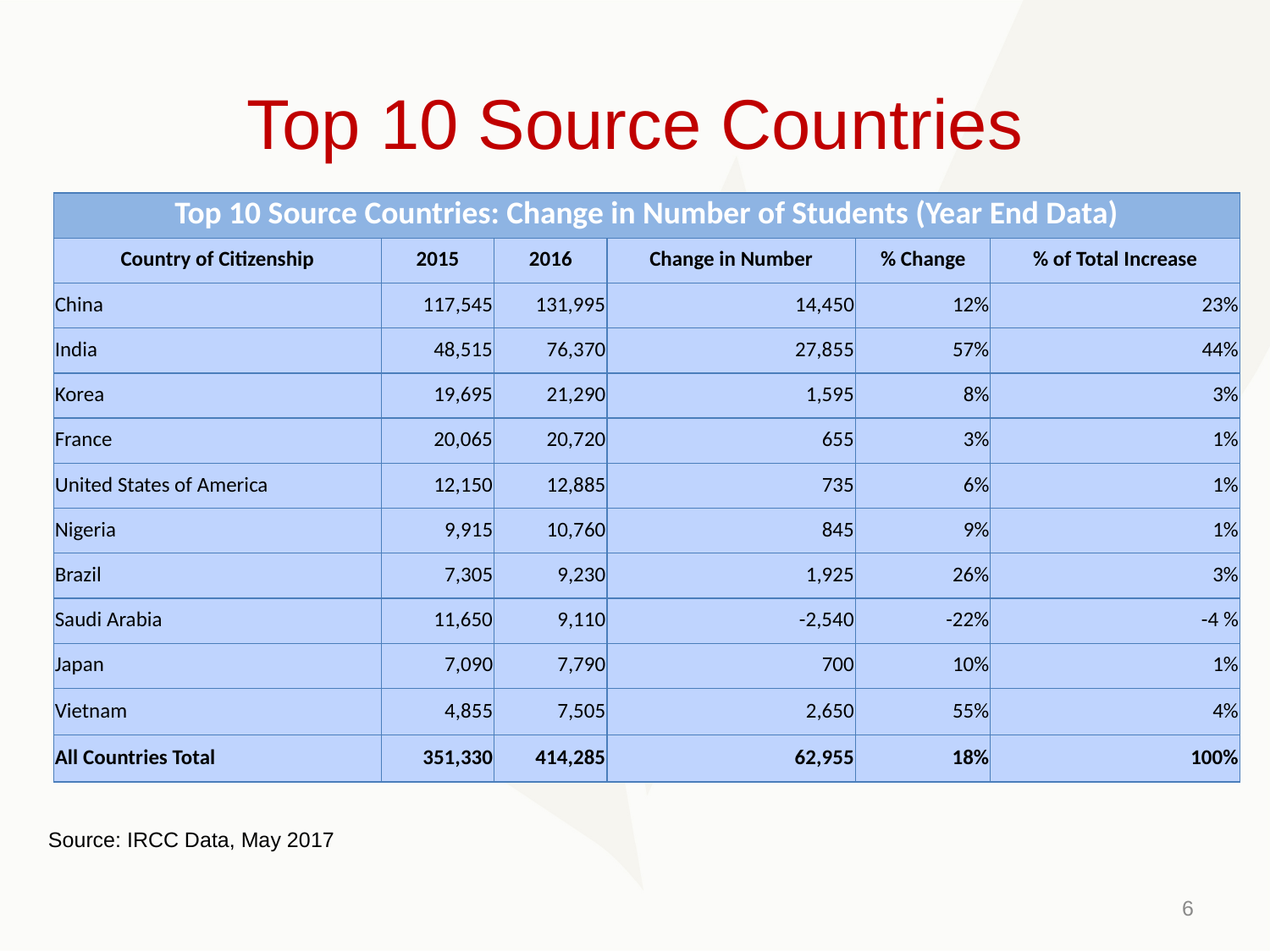

Top 10 Source Countries
| Top 10 Source Countries: Change in Number of Students (Year End Data) |  |  |  |  |  |
| --- | --- | --- | --- | --- | --- |
| Country of Citizenship | 2015 | 2016 | Change in Number | % Change | % of Total Increase |
| China | 117,545 | 131,995 | 14,450 | 12% | 23% |
| India | 48,515 | 76,370 | 27,855 | 57% | 44% |
| Korea | 19,695 | 21,290 | 1,595 | 8% | 3% |
| France | 20,065 | 20,720 | 655 | 3% | 1% |
| United States of America | 12,150 | 12,885 | 735 | 6% | 1% |
| Nigeria | 9,915 | 10,760 | 845 | 9% | 1% |
| Brazil | 7,305 | 9,230 | 1,925 | 26% | 3% |
| Saudi Arabia | 11,650 | 9,110 | -2,540 | -22% | -4 % |
| Japan | 7,090 | 7,790 | 700 | 10% | 1% |
| Vietnam | 4,855 | 7,505 | 2,650 | 55% | 4% |
| All Countries Total | 351,330 | 414,285 | 62,955 | 18% | 100% |
Source: IRCC Data, May 2017
6